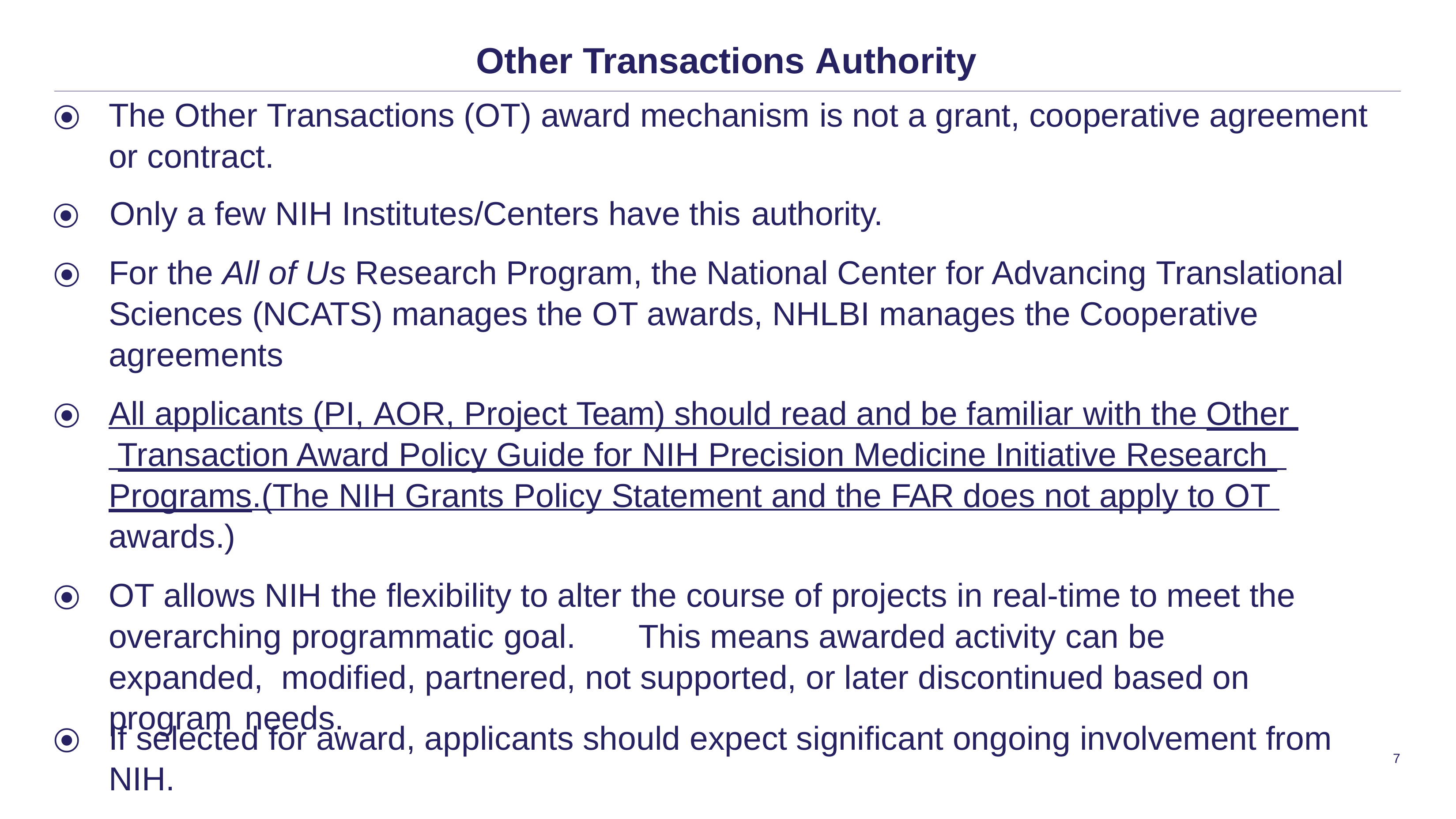

# Other Transactions Authority
⦿	The Other Transactions (OT) award mechanism is not a grant, cooperative agreement  or contract.
⦿	Only a few NIH Institutes/Centers have this authority.
⦿	For the All of Us Research Program, the National Center for Advancing Translational  Sciences (NCATS) manages the OT awards, NHLBI manages the Cooperative  agreements
⦿	All applicants (PI, AOR, Project Team) should read and be familiar with the Other  Transaction Award Policy Guide for NIH Precision Medicine Initiative Research  Programs.	(The NIH Grants Policy Statement and the FAR does not apply to OT  awards.)
⦿	OT allows NIH the flexibility to alter the course of projects in real-time to meet the  overarching programmatic goal.	This means awarded activity can be expanded,  modified, partnered, not supported, or later discontinued based on program needs.
⦿	If selected for award, applicants should expect significant ongoing involvement from  NIH.
7